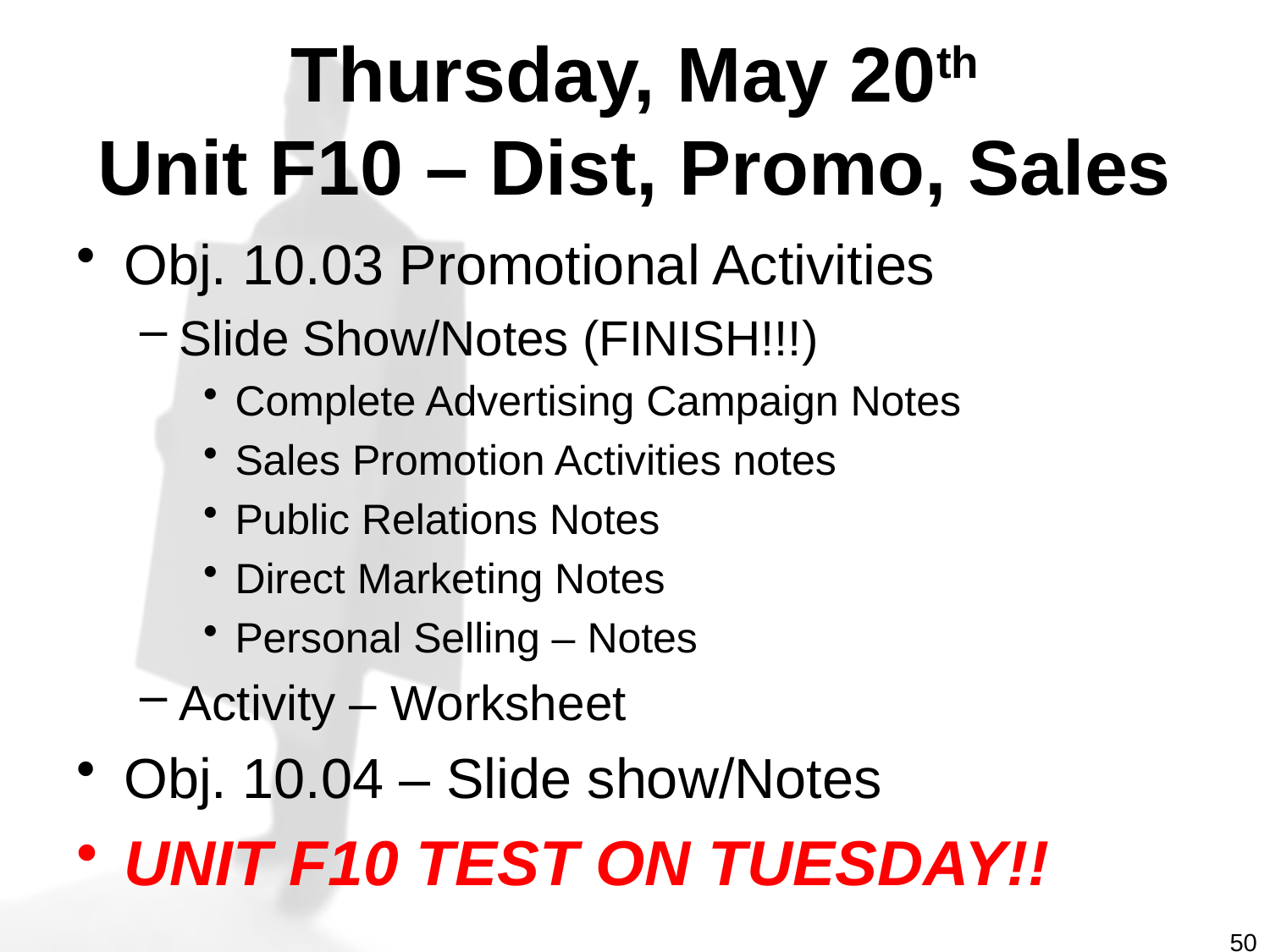

# Thursday, May 20th Unit F10 – Dist, Promo, Sales
Obj. 10.03 Promotional Activities
Slide Show/Notes (FINISH!!!)
Complete Advertising Campaign Notes
Sales Promotion Activities notes
Public Relations Notes
Direct Marketing Notes
Personal Selling – Notes
Activity – Worksheet
Obj. 10.04 – Slide show/Notes
UNIT F10 TEST ON TUESDAY!!

50